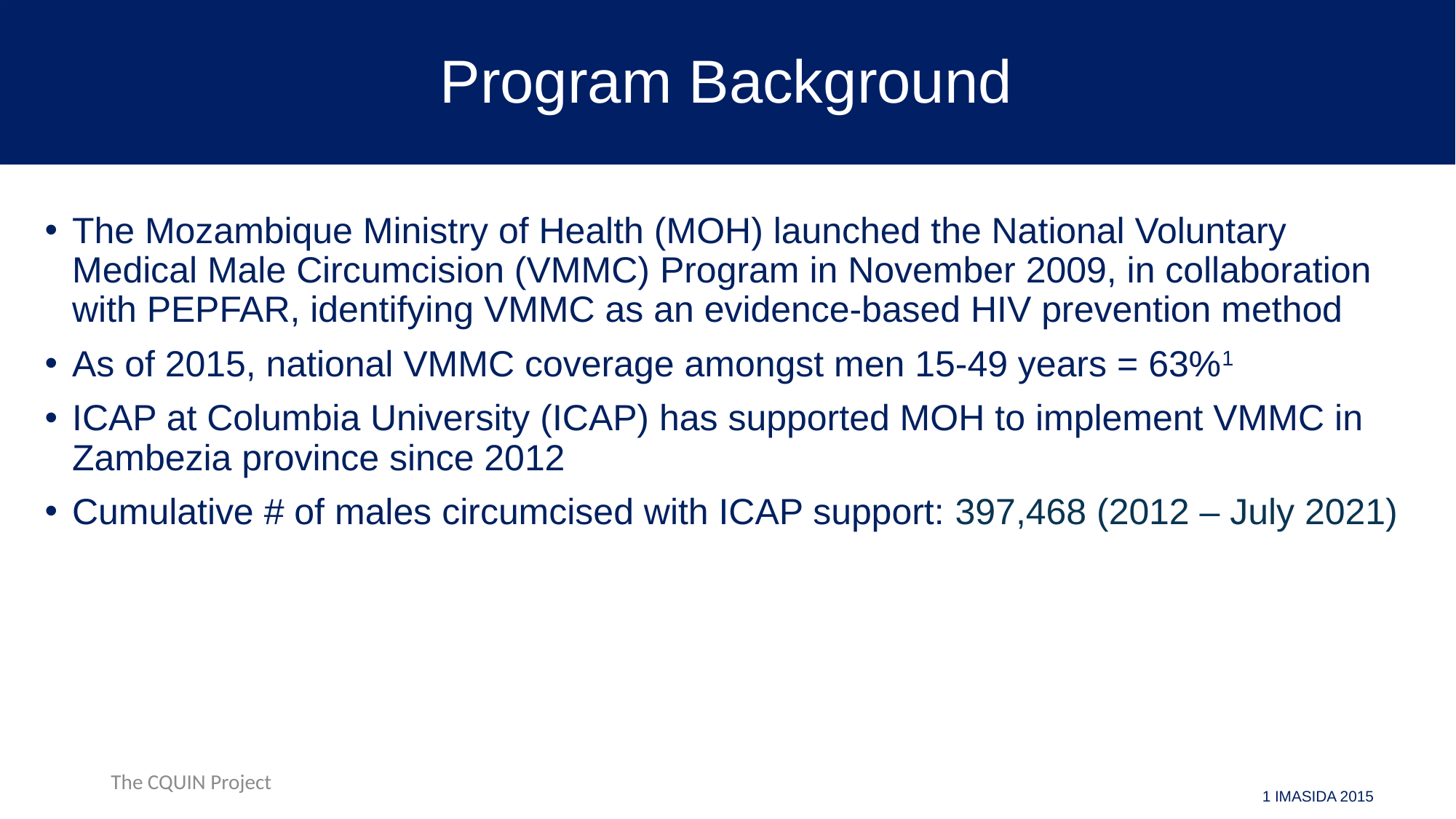

# Program Background
The Mozambique Ministry of Health (MOH) launched the National Voluntary Medical Male Circumcision (VMMC) Program in November 2009, in collaboration with PEPFAR, identifying VMMC as an evidence-based HIV prevention method
As of 2015, national VMMC coverage amongst men 15-49 years = 63%1
ICAP at Columbia University (ICAP) has supported MOH to implement VMMC in Zambezia province since 2012
Cumulative # of males circumcised with ICAP support: 397,468 (2012 – July 2021)
1 IMASIDA 2015